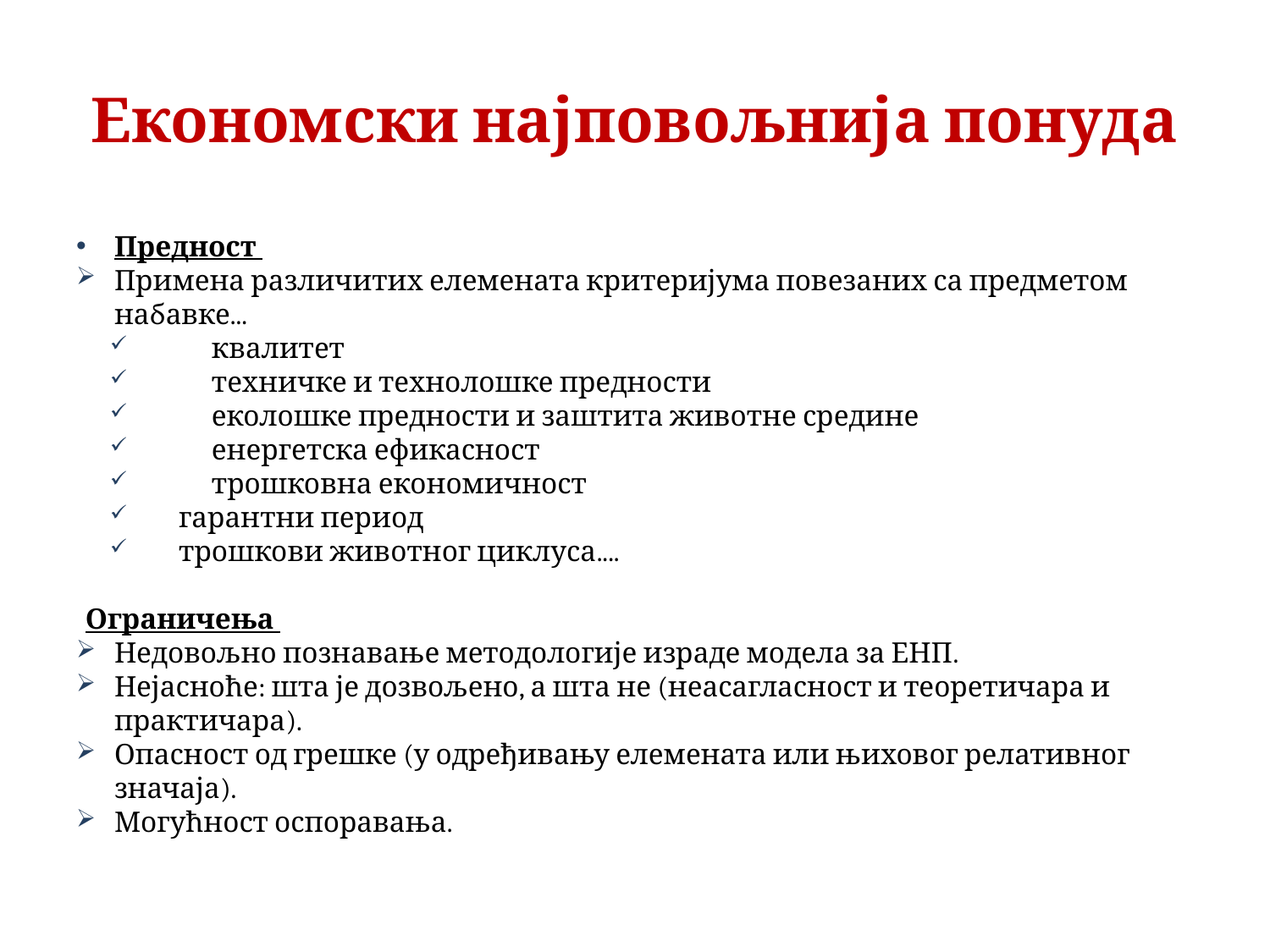

# Економски најповољнија понуда
Предност
Примена различитих елемената критеријума повезаних са предметом набавке...
	квалитет
	техничке и технолошке предности
	еколошке предности и заштита животне средине
	енергетска ефикасност
	трошковна економичност
     гарантни период
     трошкови животног циклуса....

Ограничења
Недовољно познавање методологије израде модела за ЕНП.
Нејасноће: шта је дозвољено, а шта не (неасагласност и теоретичара и практичара).
Опасност од грешке (у одређивању елемената или њиховог релативног значаја).
Могућност оспоравања.